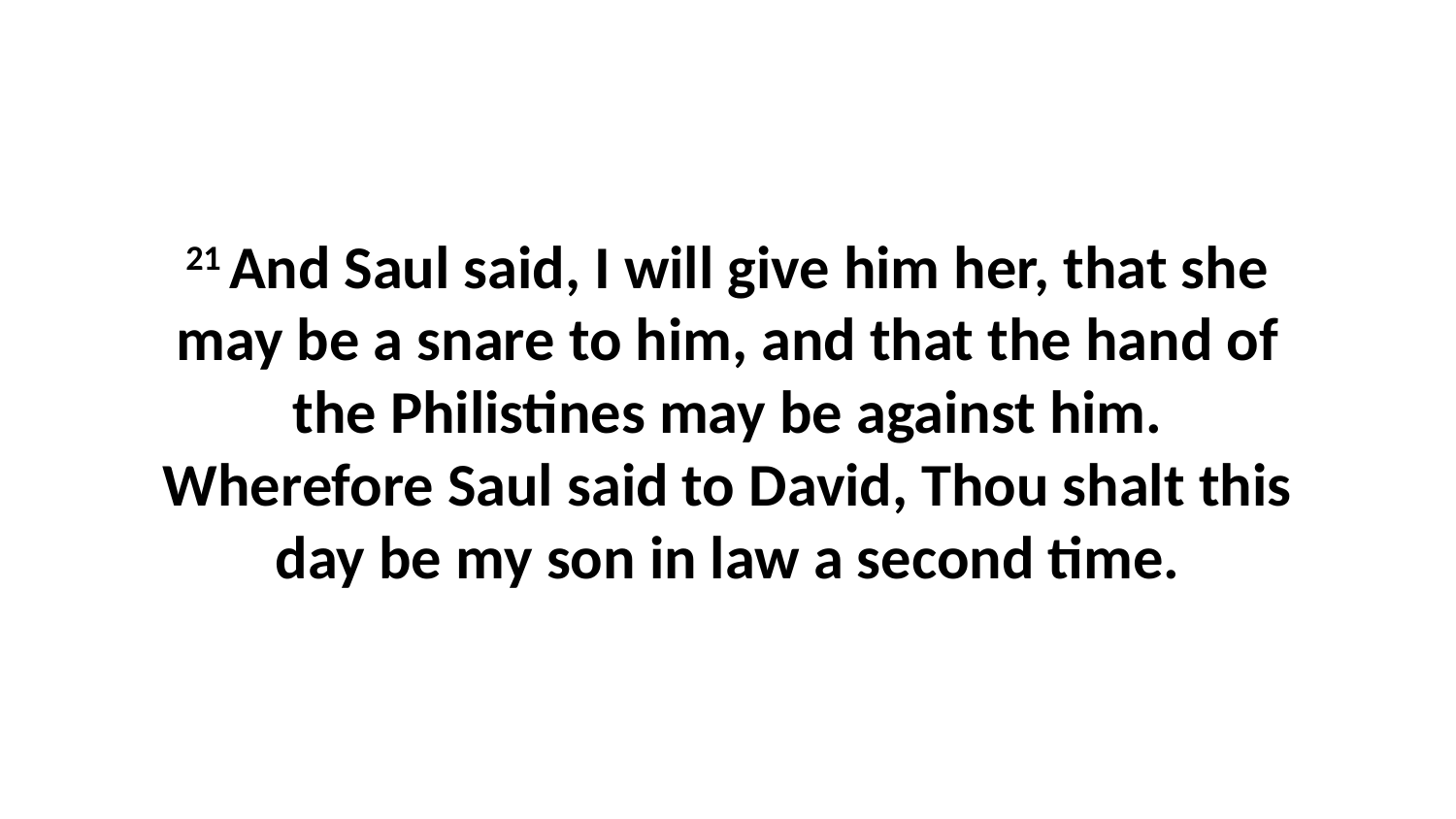

21 And Saul said, I will give him her, that she may be a snare to him, and that the hand of the Philistines may be against him. Wherefore Saul said to David, Thou shalt this day be my son in law a second time.